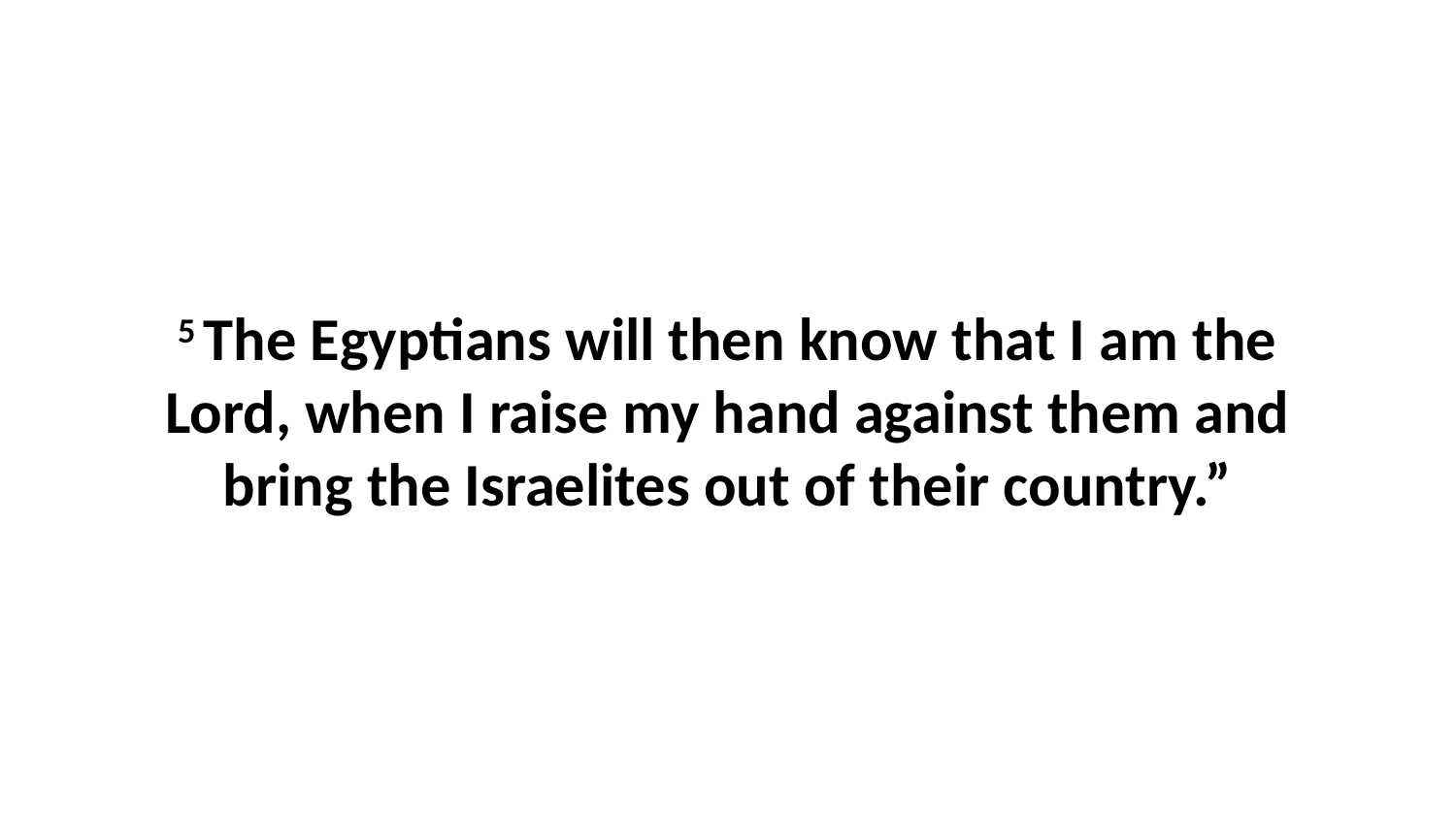

5 The Egyptians will then know that I am the Lord, when I raise my hand against them and bring the Israelites out of their country.”